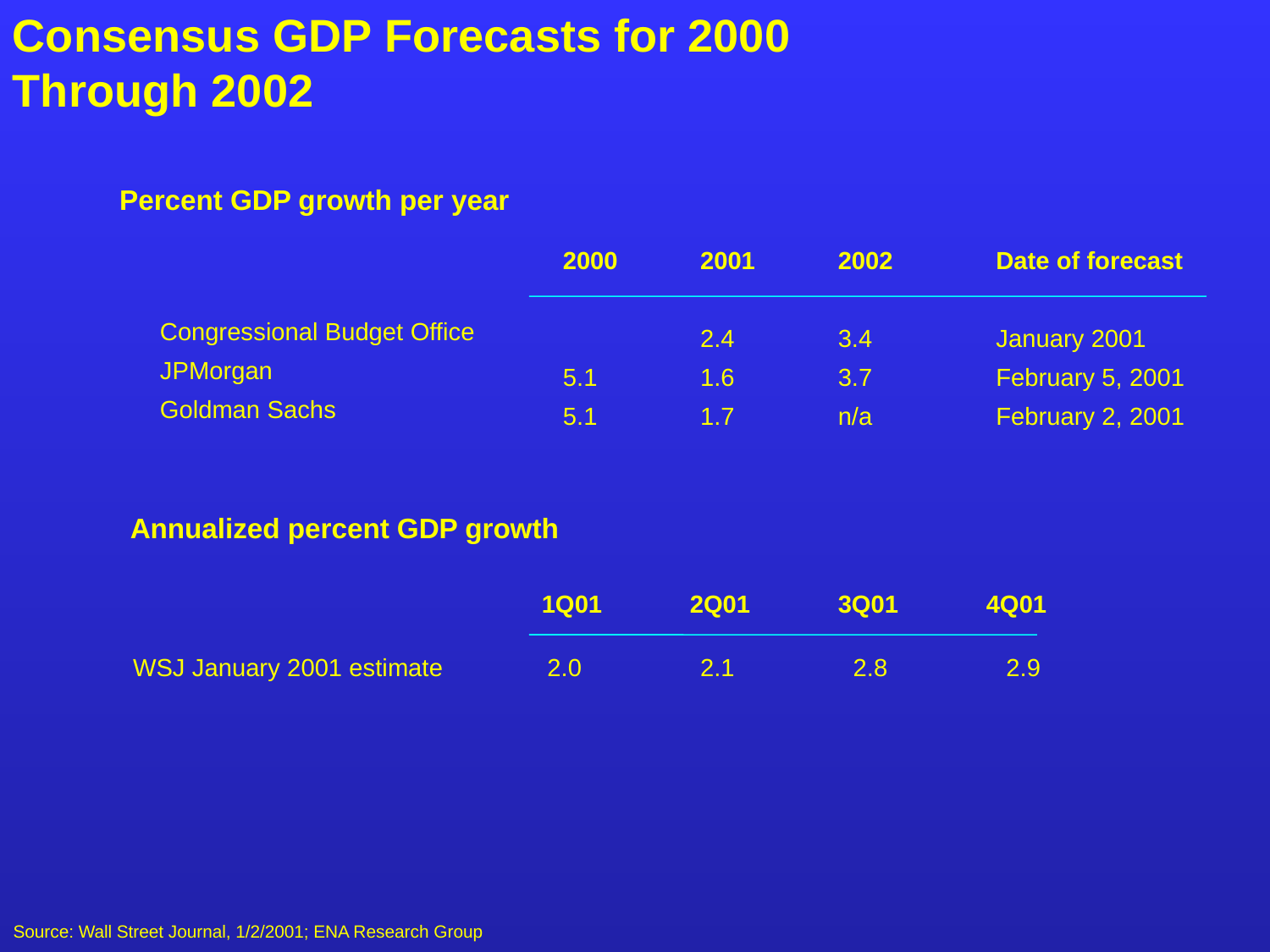

Consensus GDP Forecasts for 2000 Through 2002
Percent GDP growth per year
2000

5.1
5.1

2001

2.4
1.6
1.7

2002

3.4
3.7
n/a

Date of forecast

January 2001
February 5, 2001
February 2, 2001

Congressional Budget Office
JPMorgan
Goldman Sachs

Annualized percent GDP growth
1Q01
2Q01
3Q01
4Q01

WSJ January 2001 estimate               2.0                 2.1                 2.8                 2.9
Source: Wall Street Journal, 1/2/2001; ENA Research Group